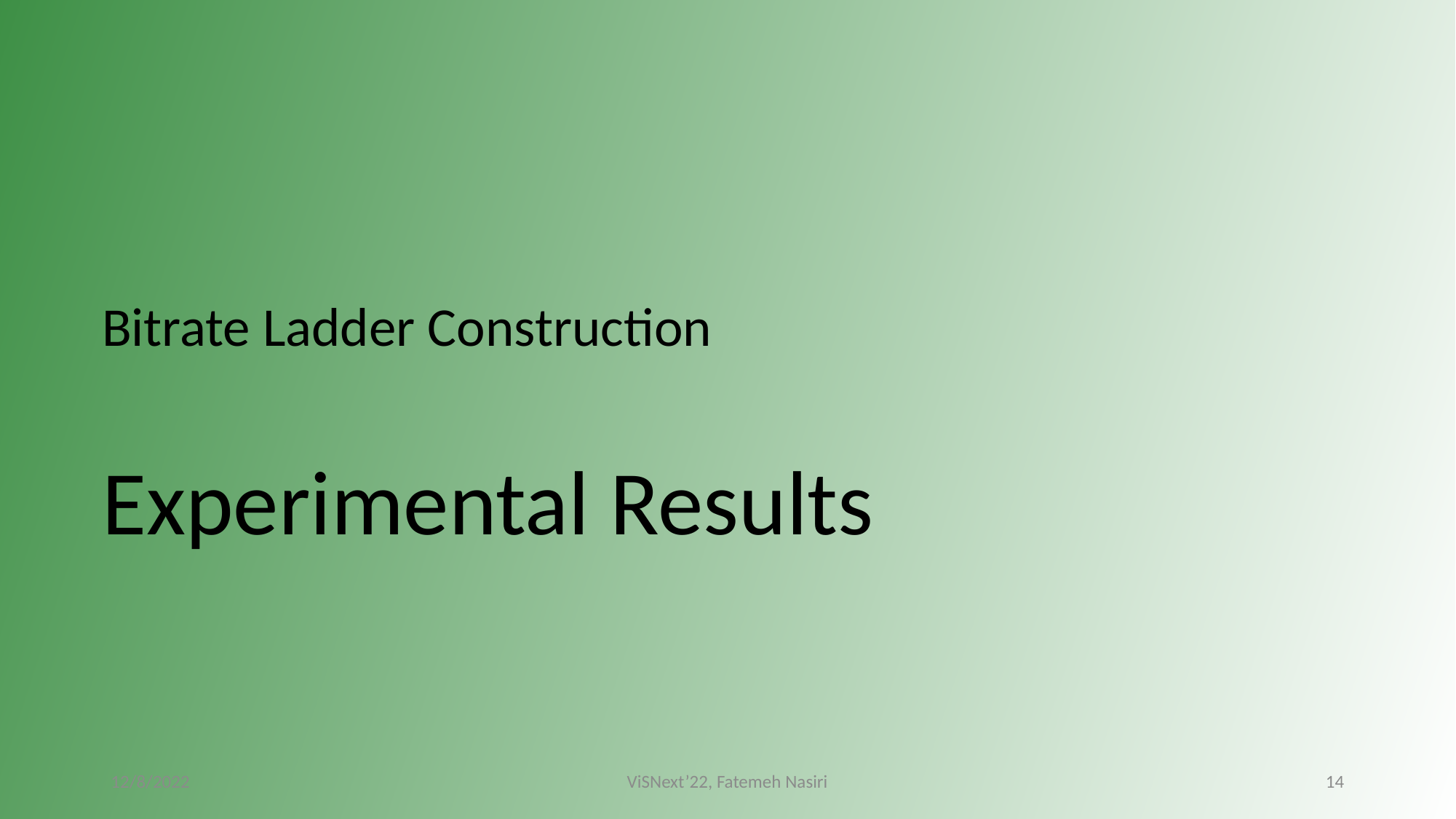

# Bitrate Ladder Construction Experimental Results
12/8/2022
ViSNext’22, Fatemeh Nasiri
14